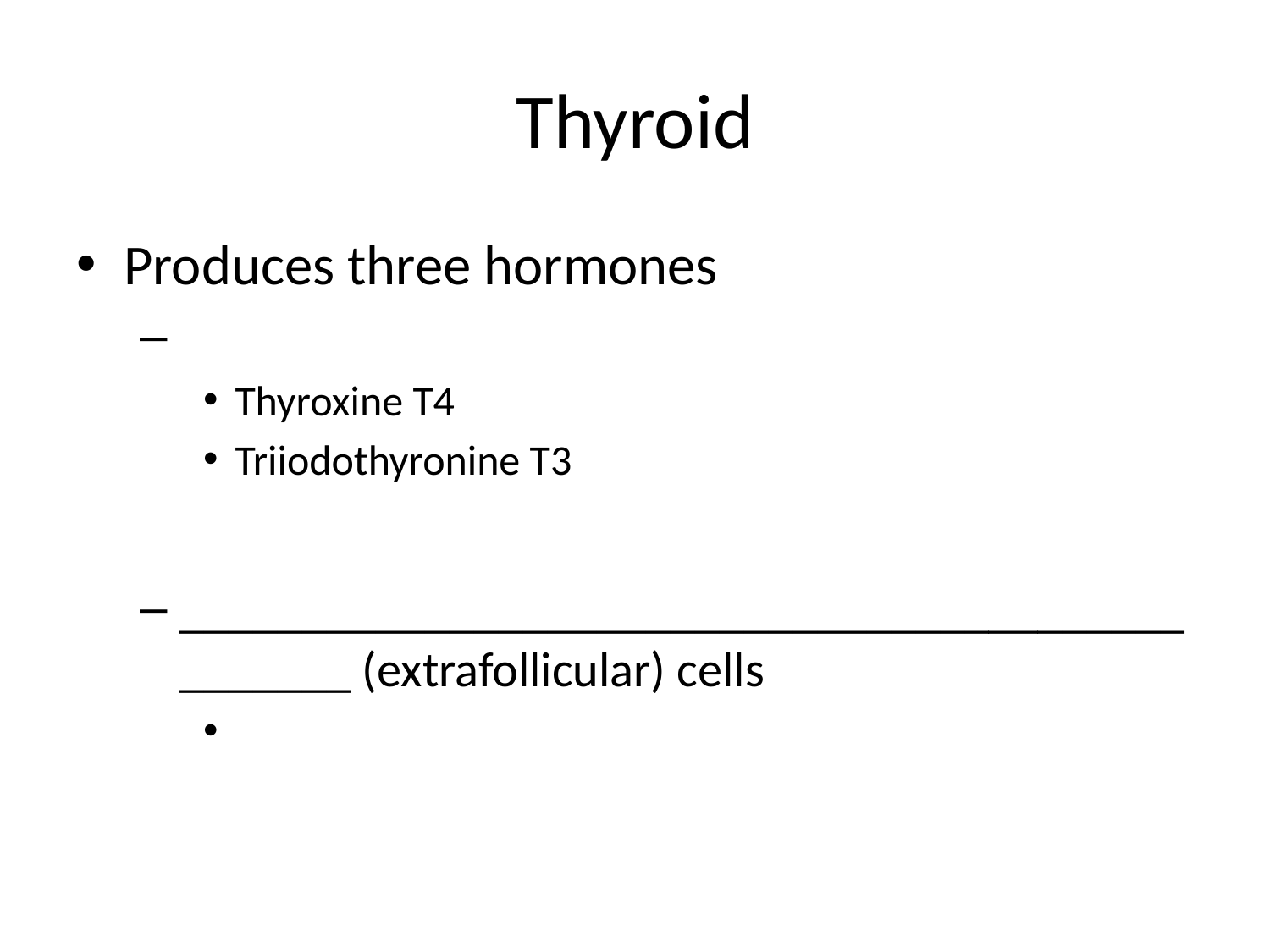

# Thyroid
Produces three hormones

Thyroxine T4
Triiodothyronine T3

________________________________________________ (extrafollicular) cells